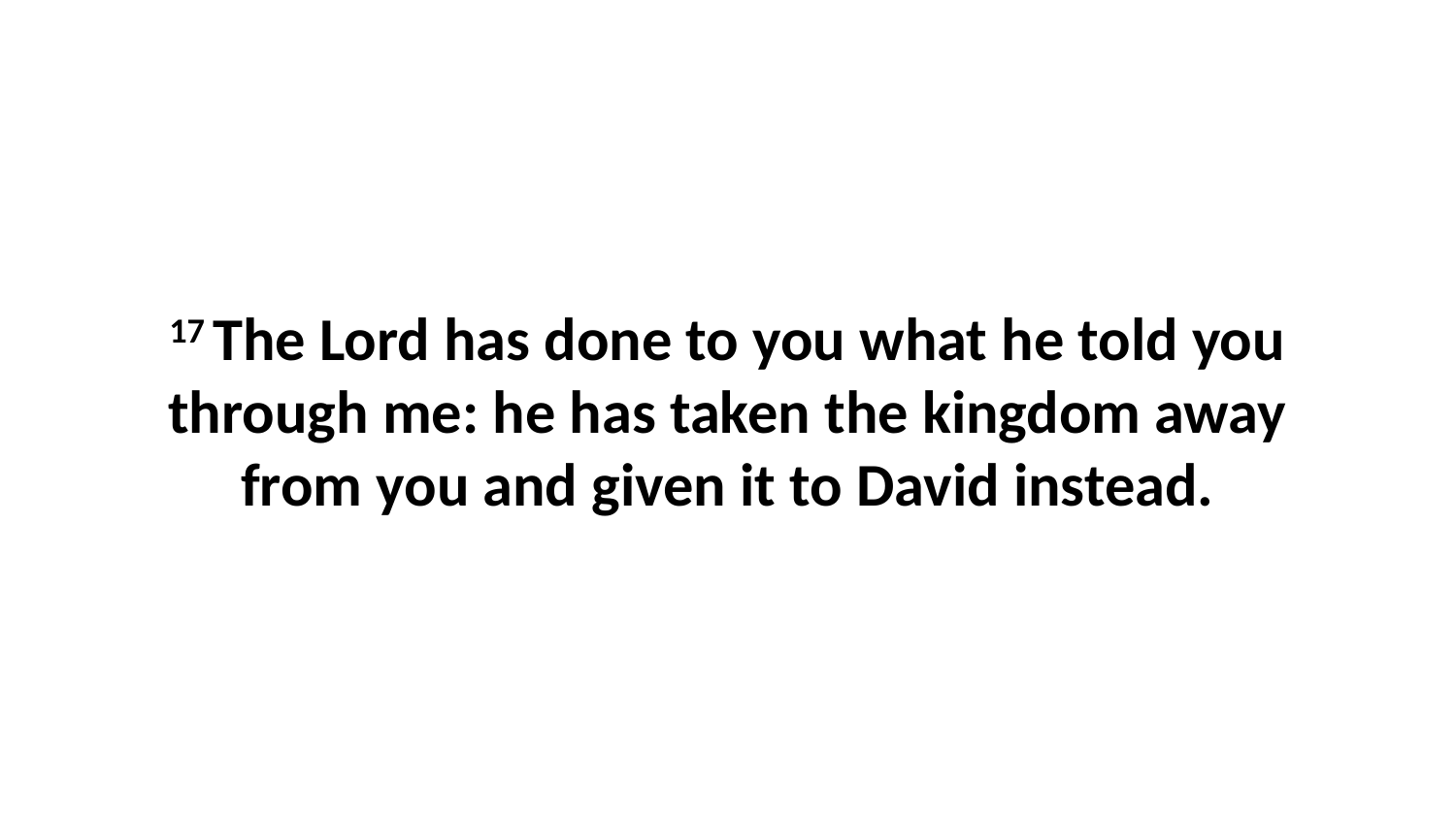

17 The Lord has done to you what he told you through me: he has taken the kingdom away from you and given it to David instead.